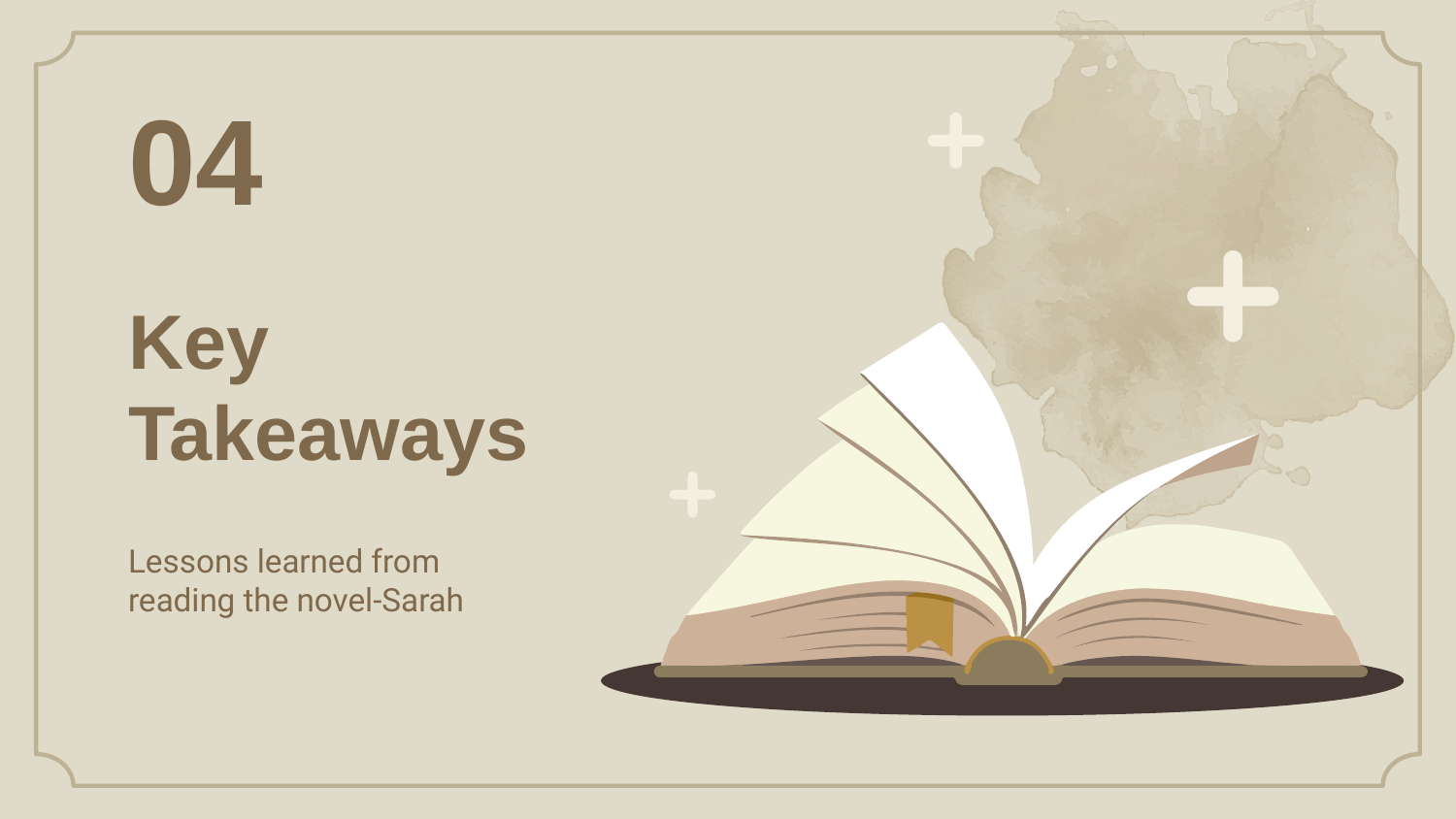

04

# Key Takeaways

Lessons learned from reading the novel-Sarah